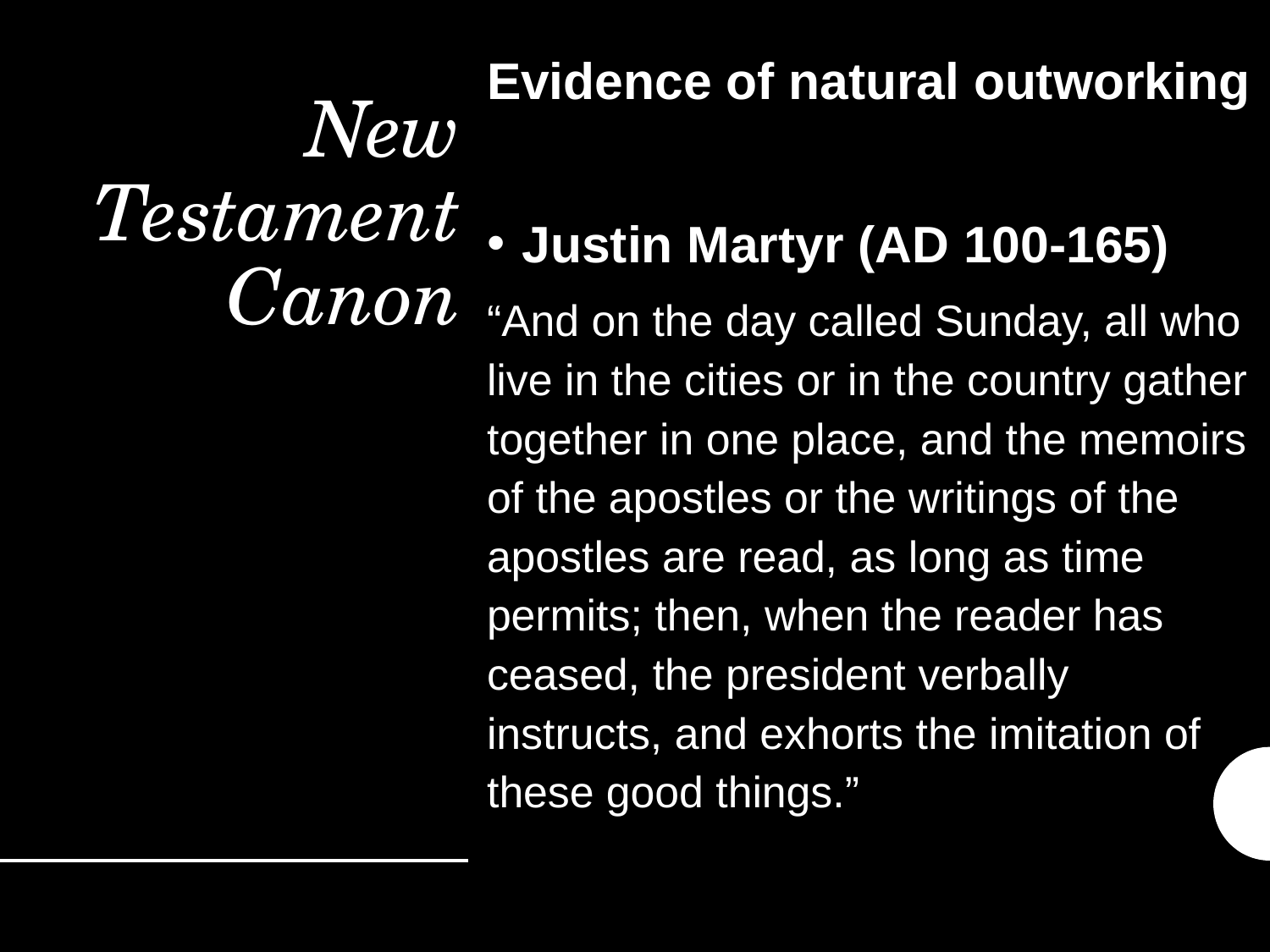

Evidence of natural outworking

Justin Martyr (AD 100-165)
“And on the day called Sunday, all who live in the cities or in the country gather together in one place, and the memoirs of the apostles or the writings of the apostles are read, as long as time permits; then, when the reader has ceased, the president verbally instructs, and exhorts the imitation of these good things.”

# New Testament Canon